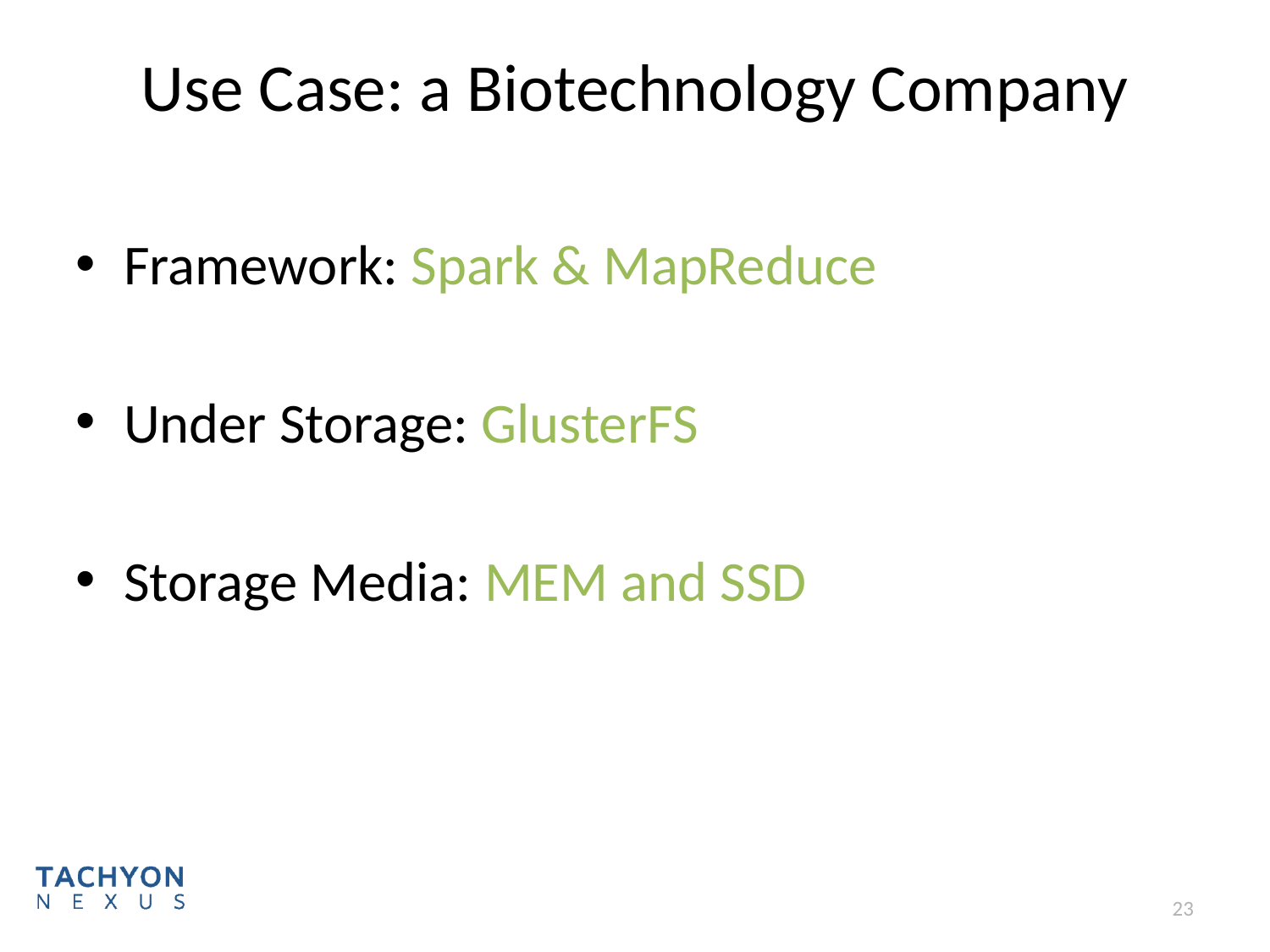

# Use Case: a Biotechnology Company
Framework: Spark & MapReduce

Under Storage: GlusterFS

Storage Media: MEM and SSD

23